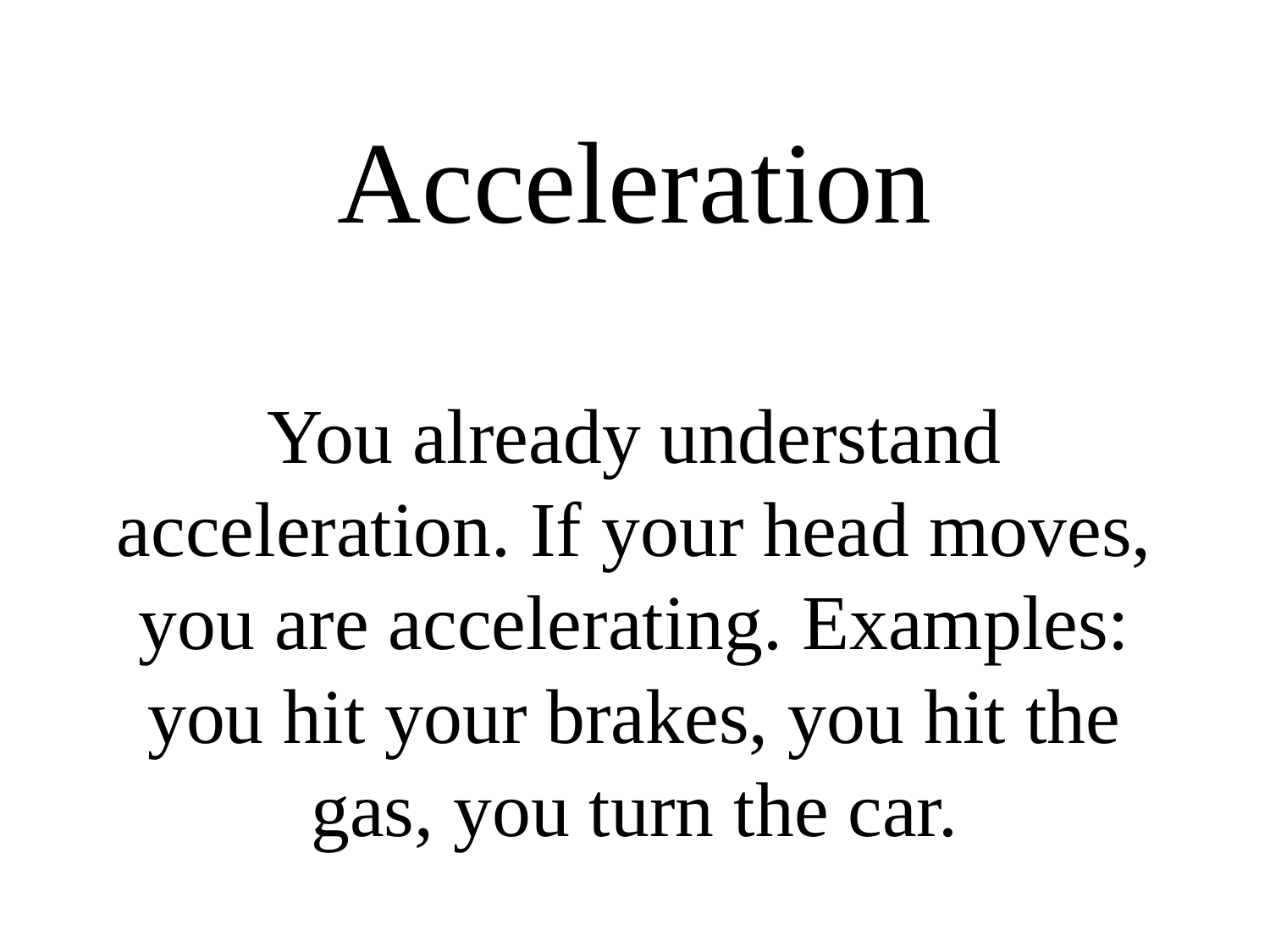

# Acceleration You already understand acceleration. If your head moves, you are accelerating. Examples: you hit your brakes, you hit the gas, you turn the car.